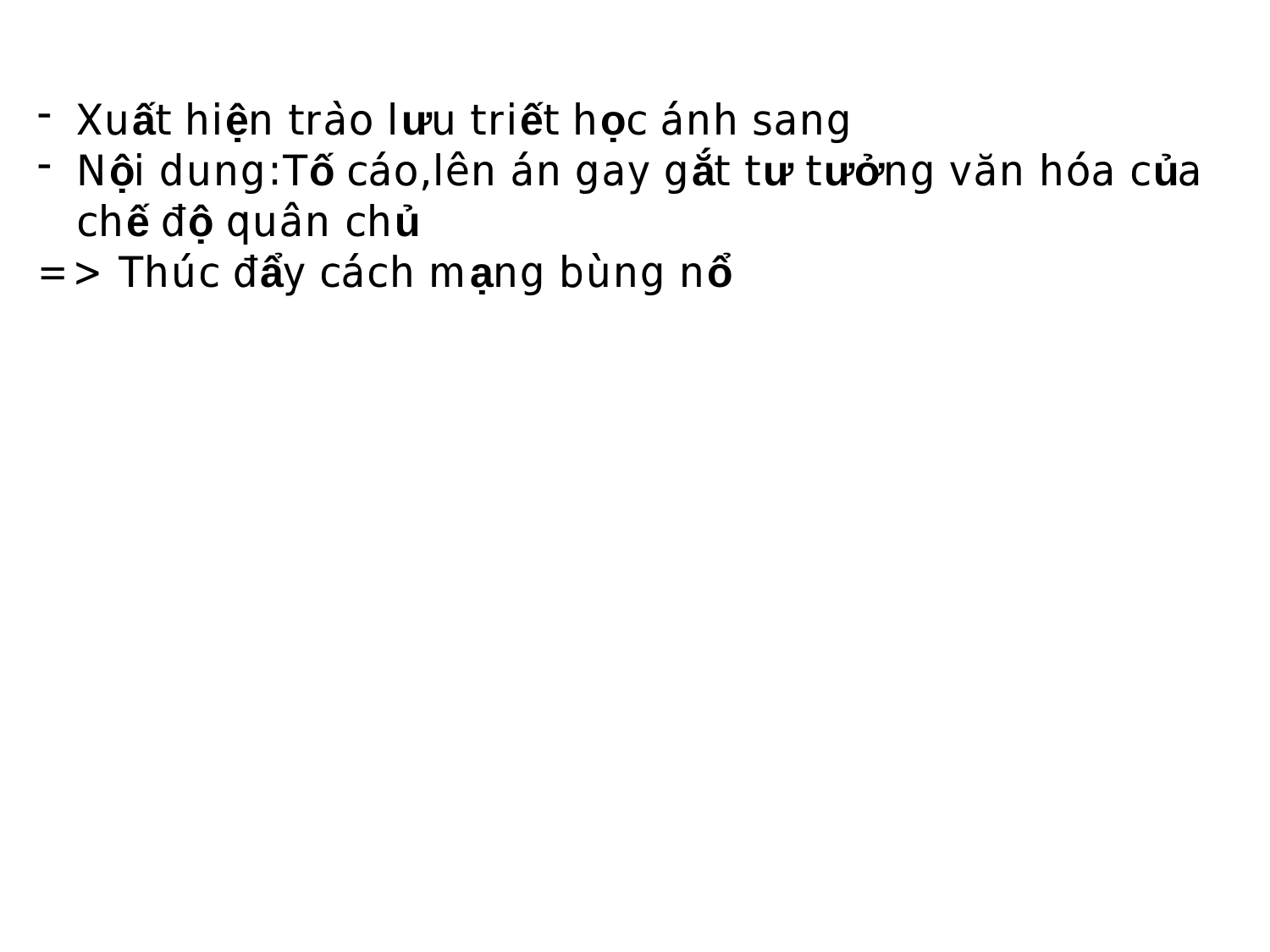

Xuất hiện trào lưu triết học ánh sang
Nội dung:Tố cáo,lên án gay gắt tư tưởng văn hóa của chế độ quân chủ
=> Thúc đẩy cách mạng bùng nổ